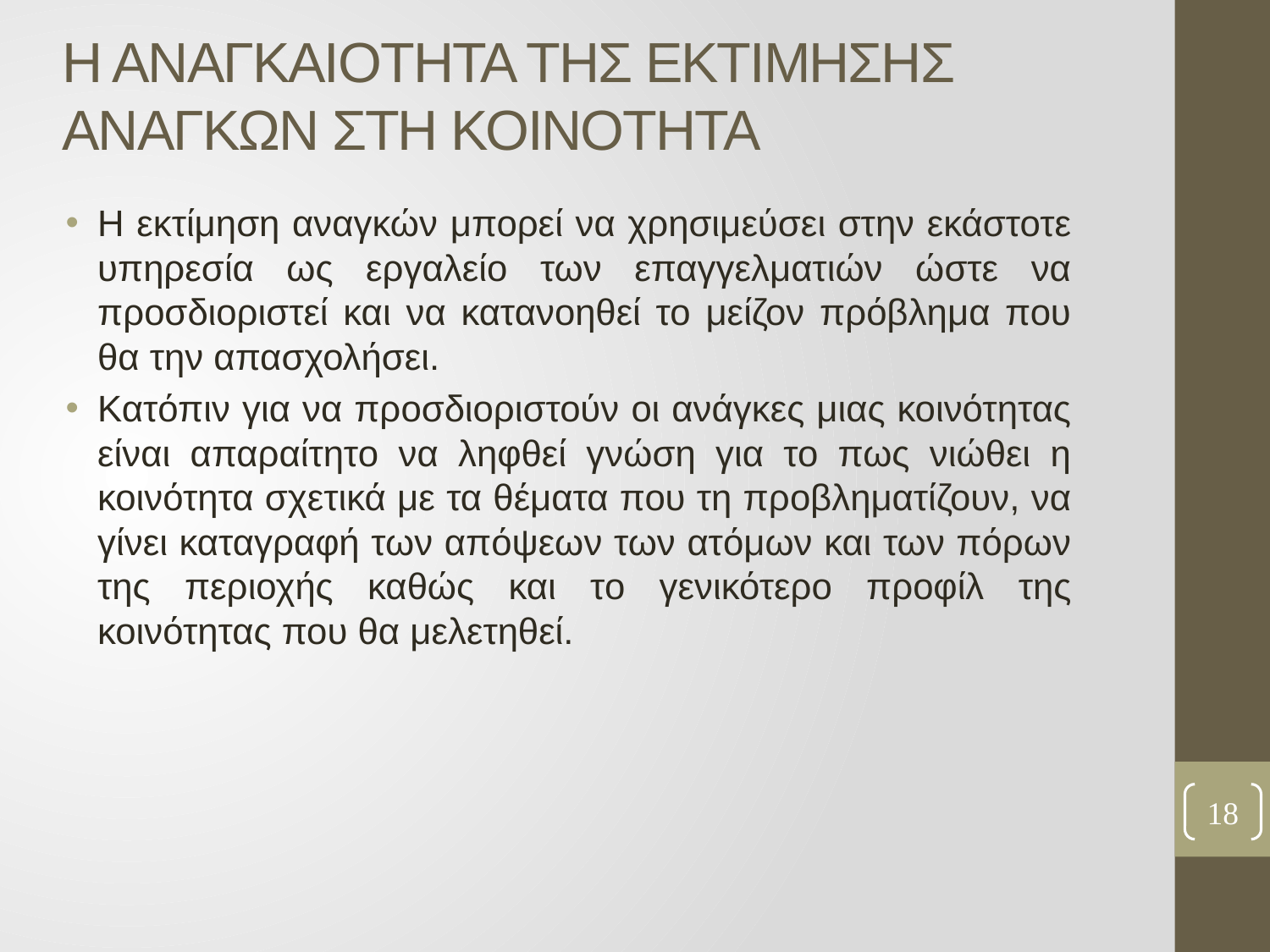

# Η ΑΝΑΓΚΑΙΟΤΗΤΑ ΤΗΣ ΕΚΤΙΜΗΣΗΣ ΑΝΑΓΚΩΝ ΣΤΗ ΚΟΙΝΟΤΗΤΑ
Η εκτίμηση αναγκών μπορεί να χρησιμεύσει στην εκάστοτε υπηρεσία ως εργαλείο των επαγγελματιών ώστε να προσδιοριστεί και να κατανοηθεί το μείζον πρόβλημα που θα την απασχολήσει.
Κατόπιν για να προσδιοριστούν οι ανάγκες μιας κοινότητας είναι απαραίτητο να ληφθεί γνώση για το πως νιώθει η κοινότητα σχετικά με τα θέματα που τη προβληματίζουν, να γίνει καταγραφή των απόψεων των ατόμων και των πόρων της περιοχής καθώς και το γενικότερο προφίλ της κοινότητας που θα μελετηθεί.
18